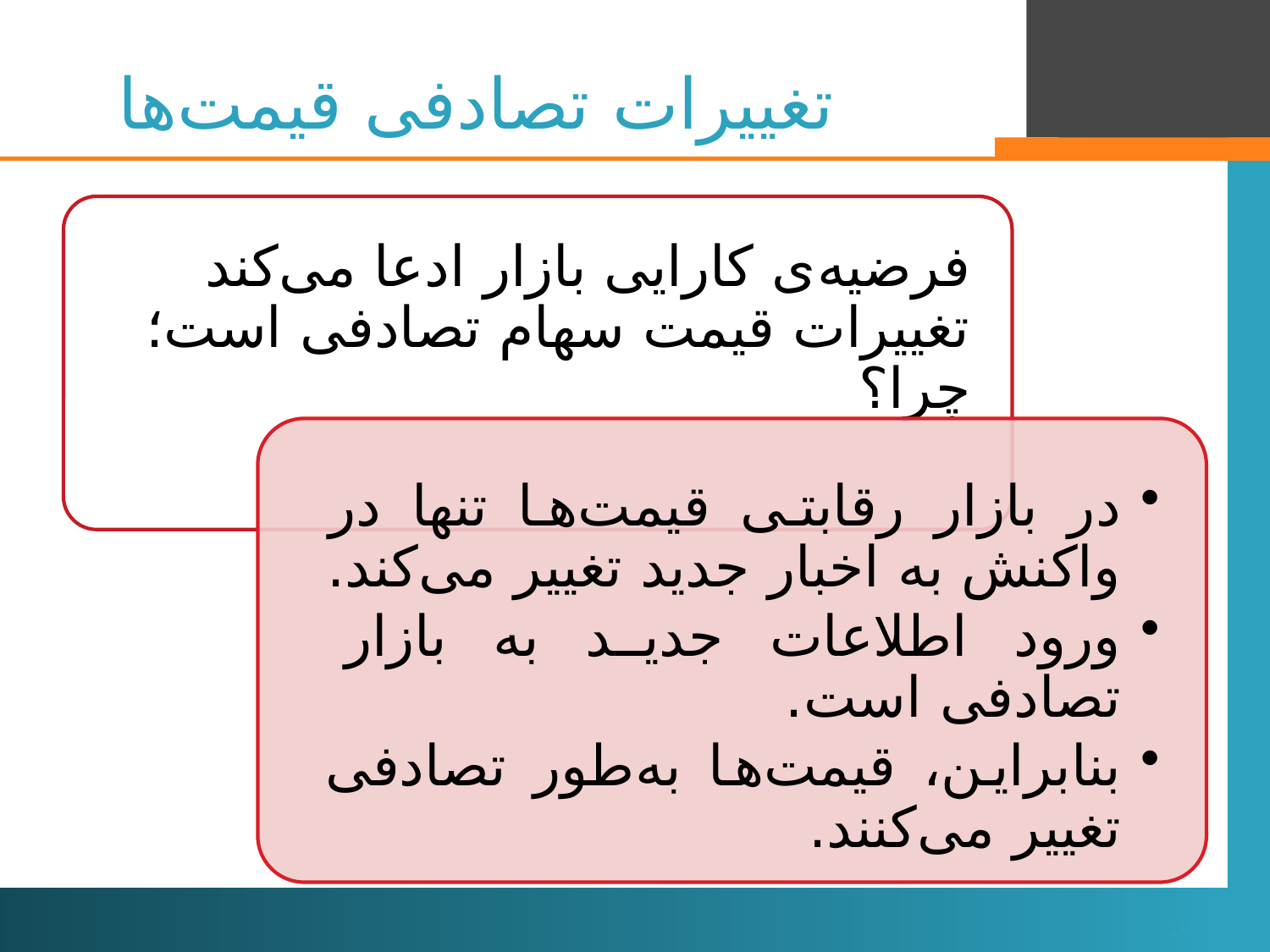

# تغییرات تصادفی قیمت‌ها
فرضیه‌ی کارایی بازار ادعا می‌کند تغییرات قیمت سهام تصادفی است؛ چرا؟
در بازار رقابتی قیمت‌ها تنها در واکنش به اخبار جدید تغییر می‌کند.
ورود اطلاعات جدید به بازار تصادفی است.
بنابراین، قیمت‌ها به‌طور تصادفی تغییر می‌کنند.
10